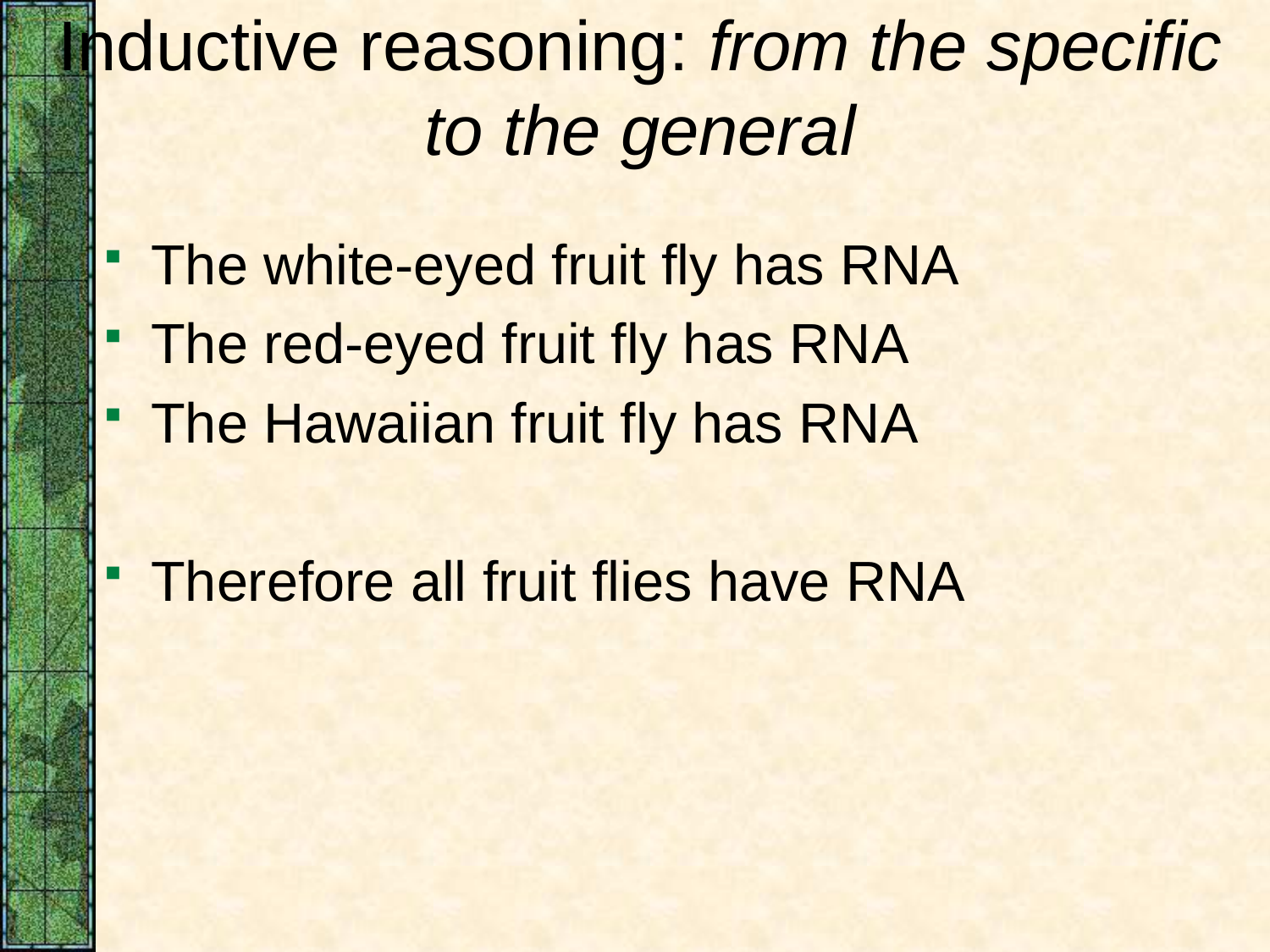

# Inductive reasoning: from the specific to the general
The white-eyed fruit fly has RNA
The red-eyed fruit fly has RNA
The Hawaiian fruit fly has RNA

Therefore all fruit flies have RNA